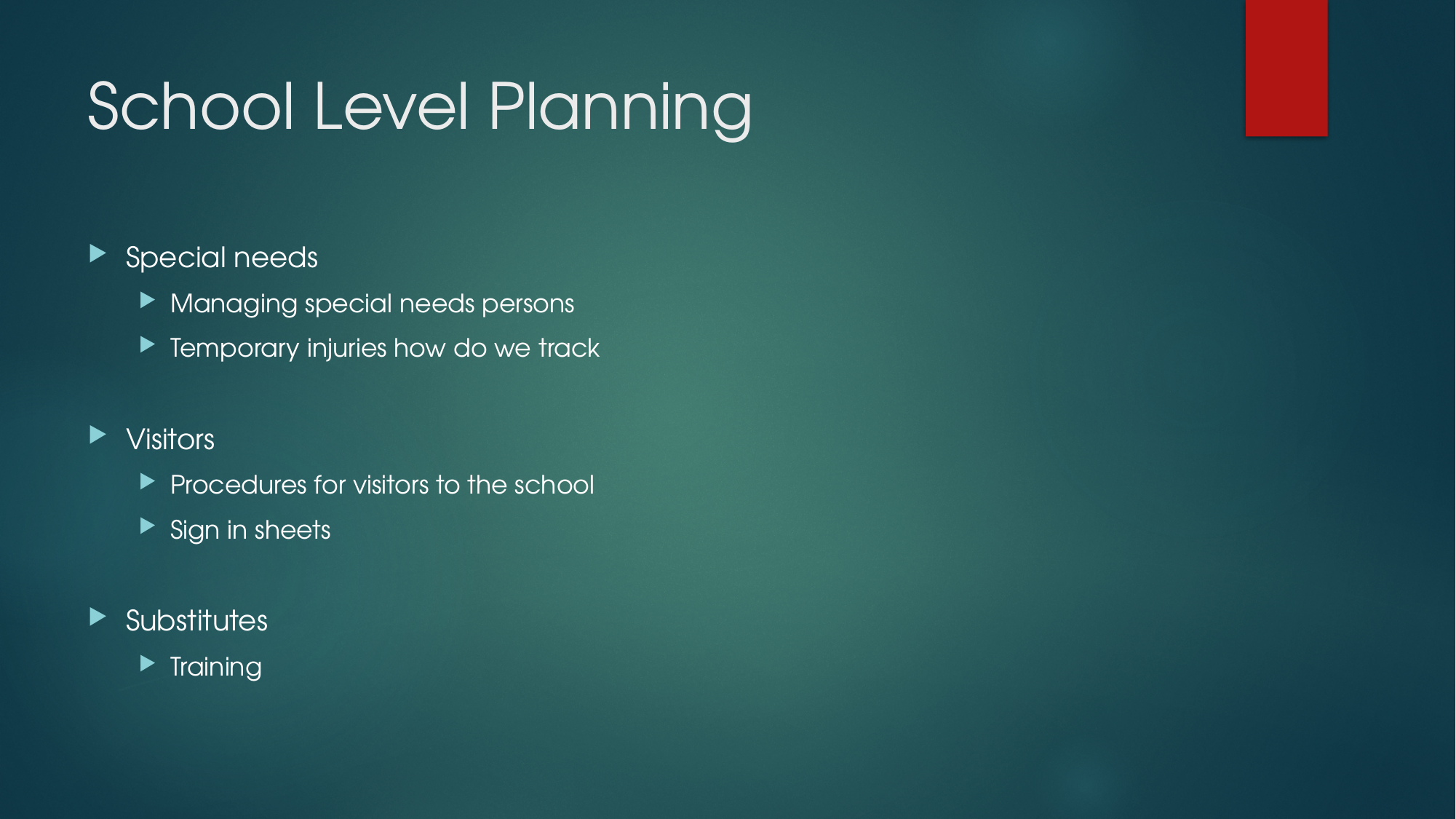

# School Level Planning

Special needs
Managing special needs persons
Temporary injuries how do we track

Visitors
Procedures for visitors to the school
Sign in sheets

Substitutes
Training